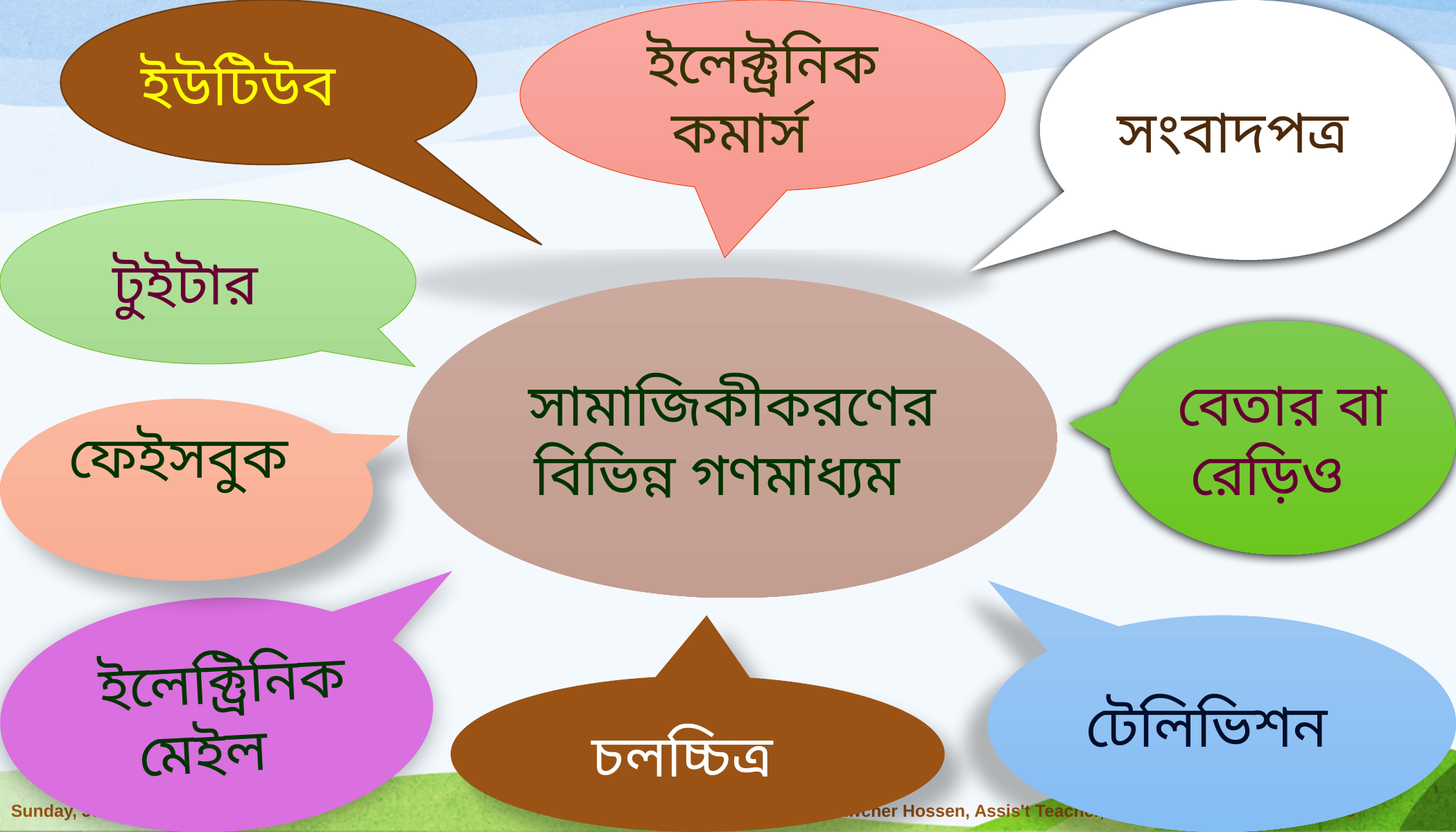

ইউটিউব
ইলেক্ট্রনিক কমার্স
সংবাদপত্র
টুইটার
সামাজিকীকরণের বিভিন্ন গণমাধ্যম
বেতার বা রেড়িও
ফেইসবুক
 ইলেক্ট্রিনিক মেইল
টেলিভিশন
চলচ্চিত্র
8
Sunday, July 11, 2021
Md. Kawcher Hossen, Assis't Teacher, Karim Ullah High School